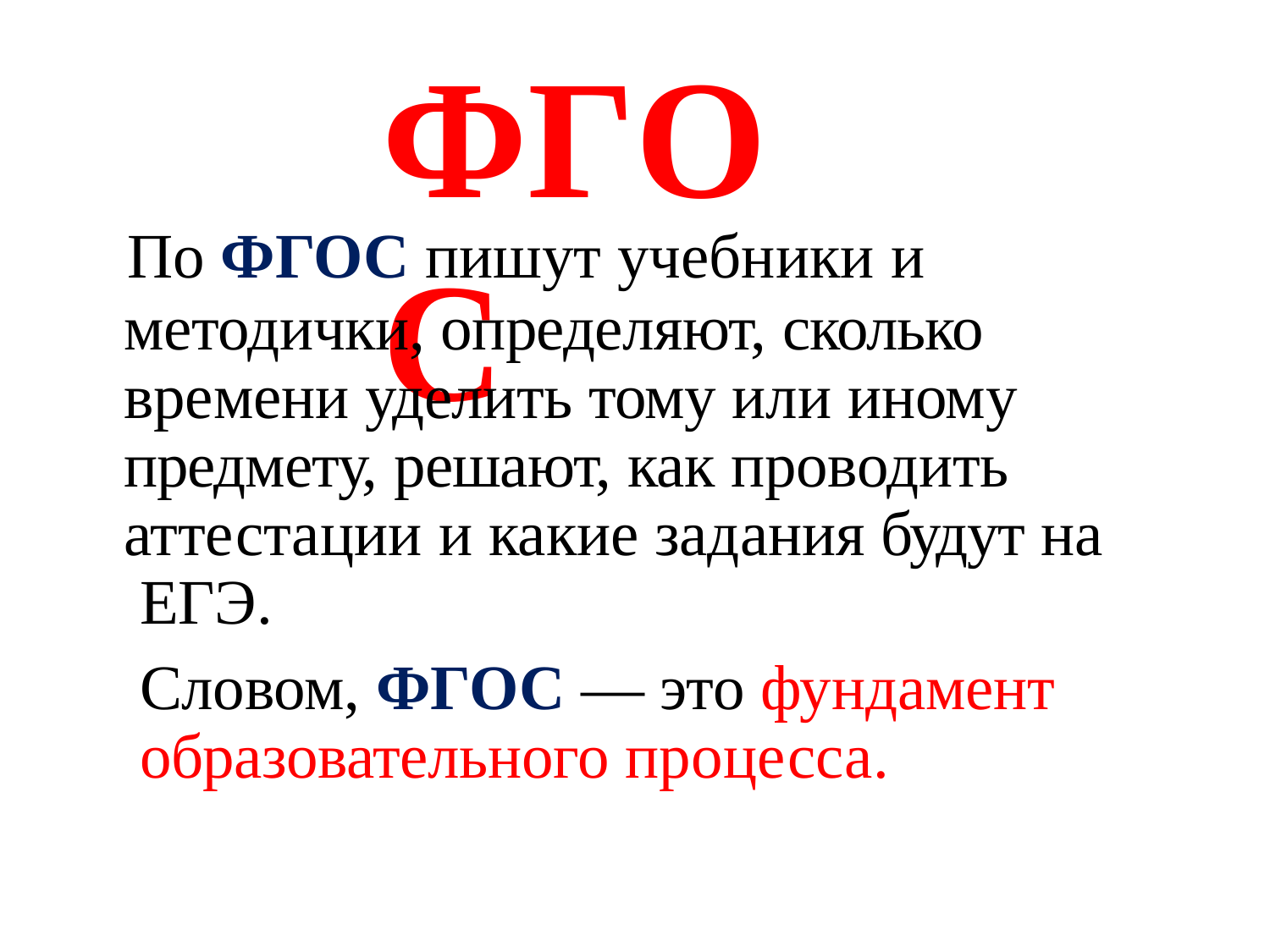

# ФГОС
По ФГОС пишут учебники и
методички, определяют, сколько  времени уделить тому или иному  предмету, решают, как проводить  аттестации и какие задания будут на  ЕГЭ.
Словом, ФГОС — это фундамент  образовательного процесса.